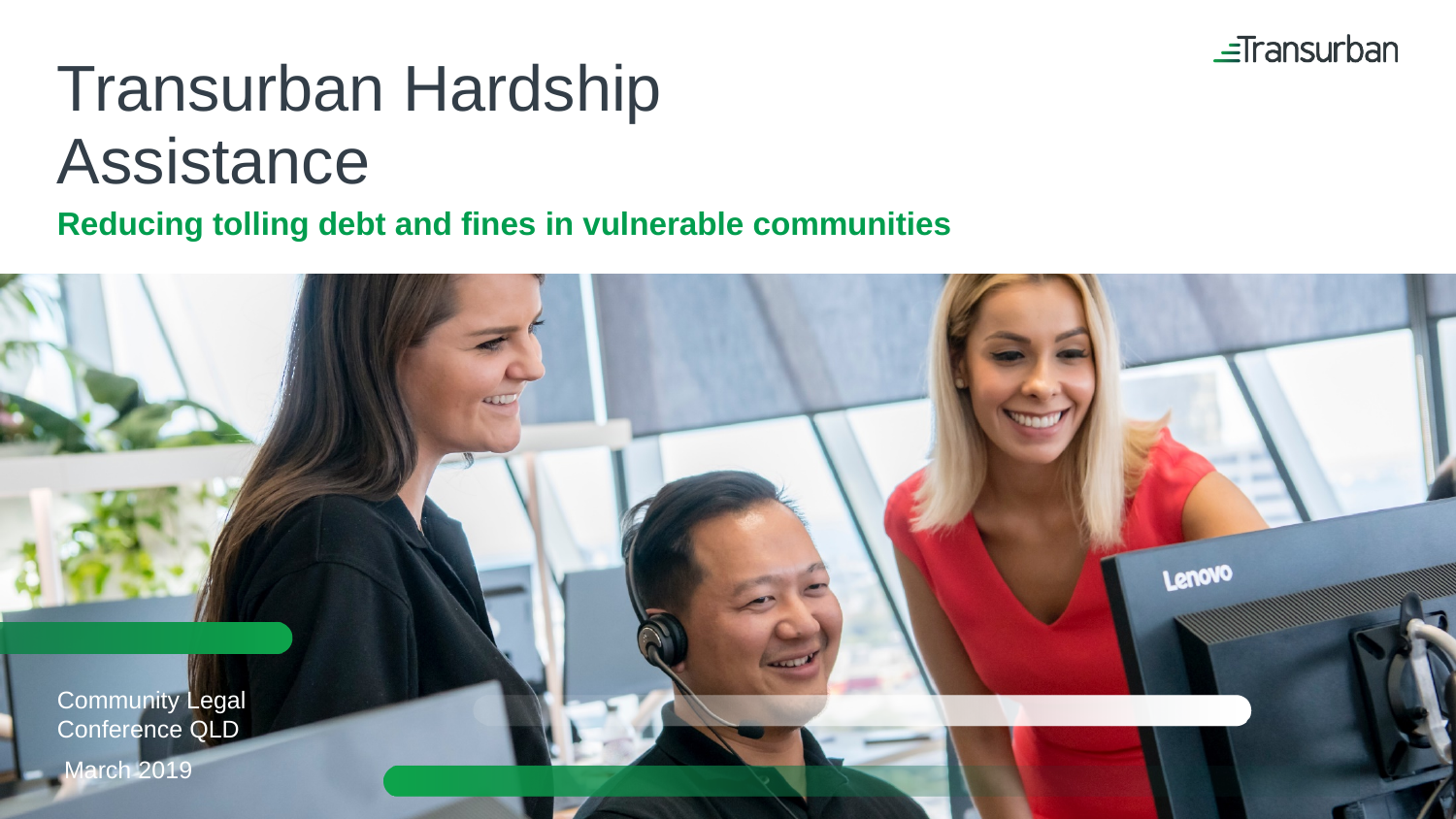

# Transurban Hardship Assistance
Reducing tolling debt and fines in vulnerable communities

Community Legal Conference QLD
 March 2019